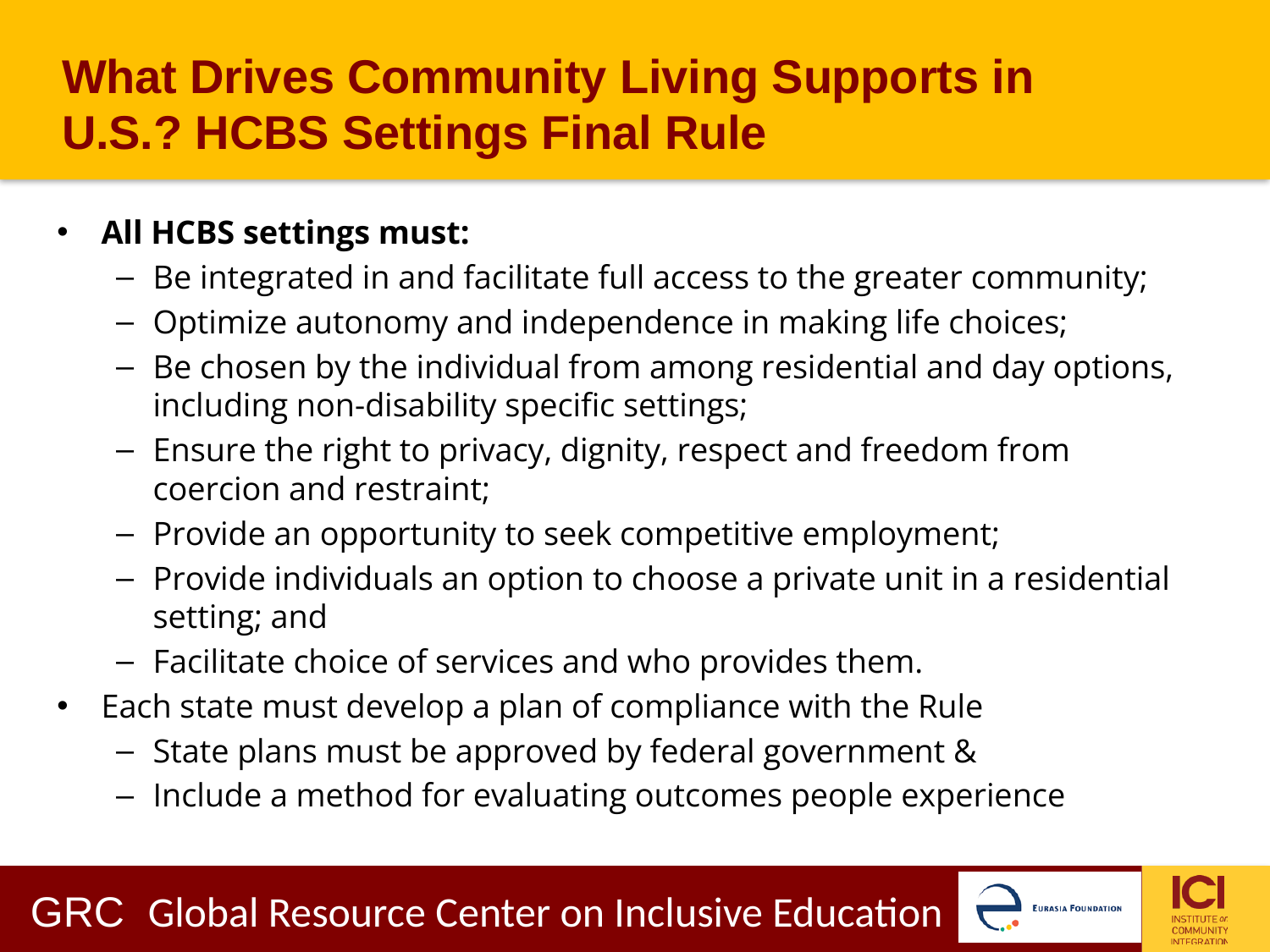

# What Drives Community Living Supports in U.S.? HCBS Settings Final Rule
All HCBS settings must:
Be integrated in and facilitate full access to the greater community;
Optimize autonomy and independence in making life choices;
Be chosen by the individual from among residential and day options, including non-disability specific settings;
Ensure the right to privacy, dignity, respect and freedom from coercion and restraint;
Provide an opportunity to seek competitive employment;
Provide individuals an option to choose a private unit in a residential setting; and
Facilitate choice of services and who provides them.
Each state must develop a plan of compliance with the Rule
State plans must be approved by federal government &
Include a method for evaluating outcomes people experience